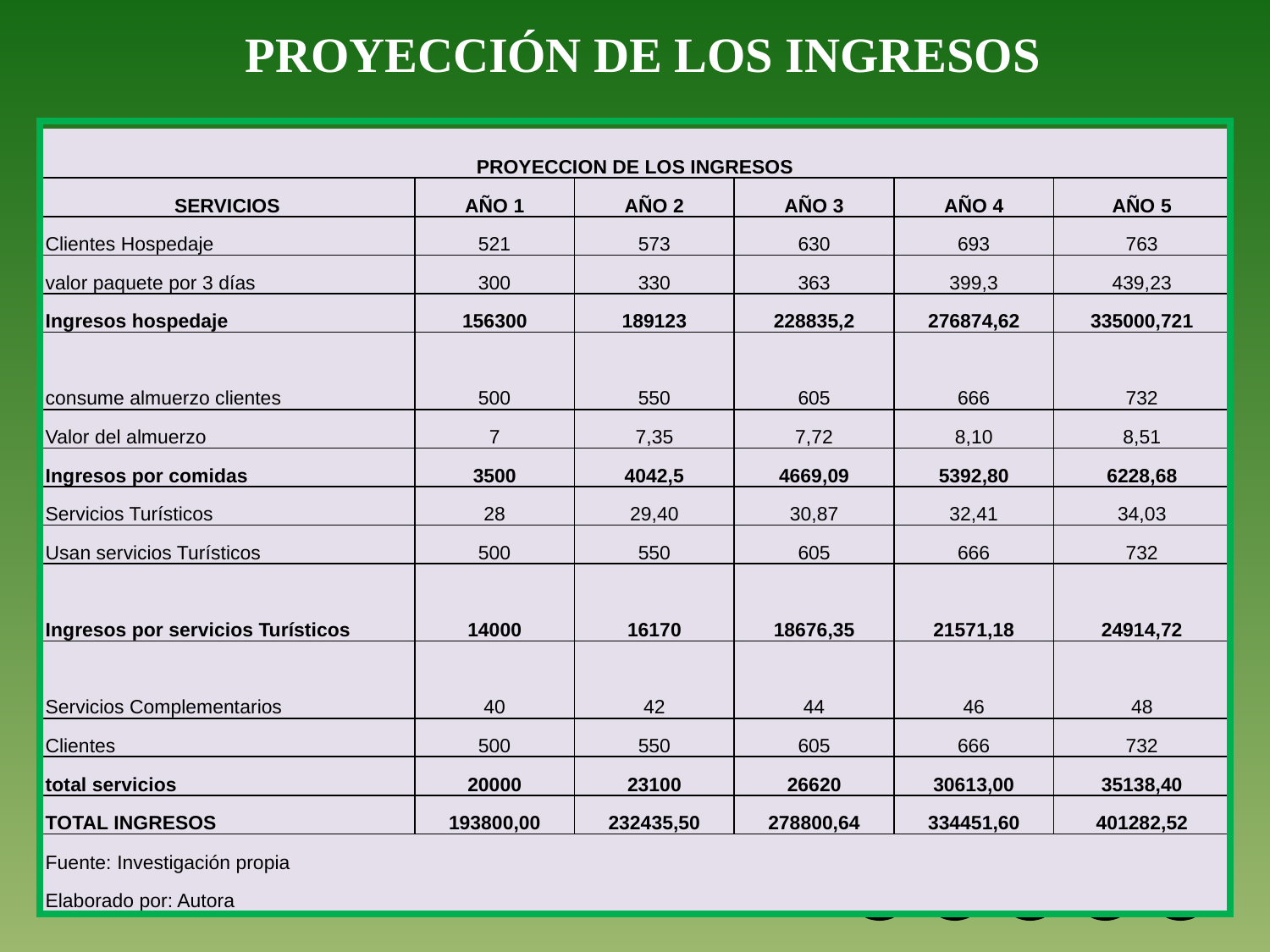

PROYECCIÓN DE LOS INGRESOS
|  |
| --- |
| PROYECCION DE LOS INGRESOS |  |  |  |  |  |
| --- | --- | --- | --- | --- | --- |
| SERVICIOS | AÑO 1 | AÑO 2 | AÑO 3 | AÑO 4 | AÑO 5 |
| Clientes Hospedaje | 521 | 573 | 630 | 693 | 763 |
| valor paquete por 3 días | 300 | 330 | 363 | 399,3 | 439,23 |
| Ingresos hospedaje | 156300 | 189123 | 228835,2 | 276874,62 | 335000,721 |
| consume almuerzo clientes | 500 | 550 | 605 | 666 | 732 |
| Valor del almuerzo | 7 | 7,35 | 7,72 | 8,10 | 8,51 |
| Ingresos por comidas | 3500 | 4042,5 | 4669,09 | 5392,80 | 6228,68 |
| Servicios Turísticos | 28 | 29,40 | 30,87 | 32,41 | 34,03 |
| Usan servicios Turísticos | 500 | 550 | 605 | 666 | 732 |
| Ingresos por servicios Turísticos | 14000 | 16170 | 18676,35 | 21571,18 | 24914,72 |
| Servicios Complementarios | 40 | 42 | 44 | 46 | 48 |
| Clientes | 500 | 550 | 605 | 666 | 732 |
| total servicios | 20000 | 23100 | 26620 | 30613,00 | 35138,40 |
| TOTAL INGRESOS | 193800,00 | 232435,50 | 278800,64 | 334451,60 | 401282,52 |
| Fuente: Investigación propia |  |  |  |  |  |
| Elaborado por: Autora |  |  |  |  |  |